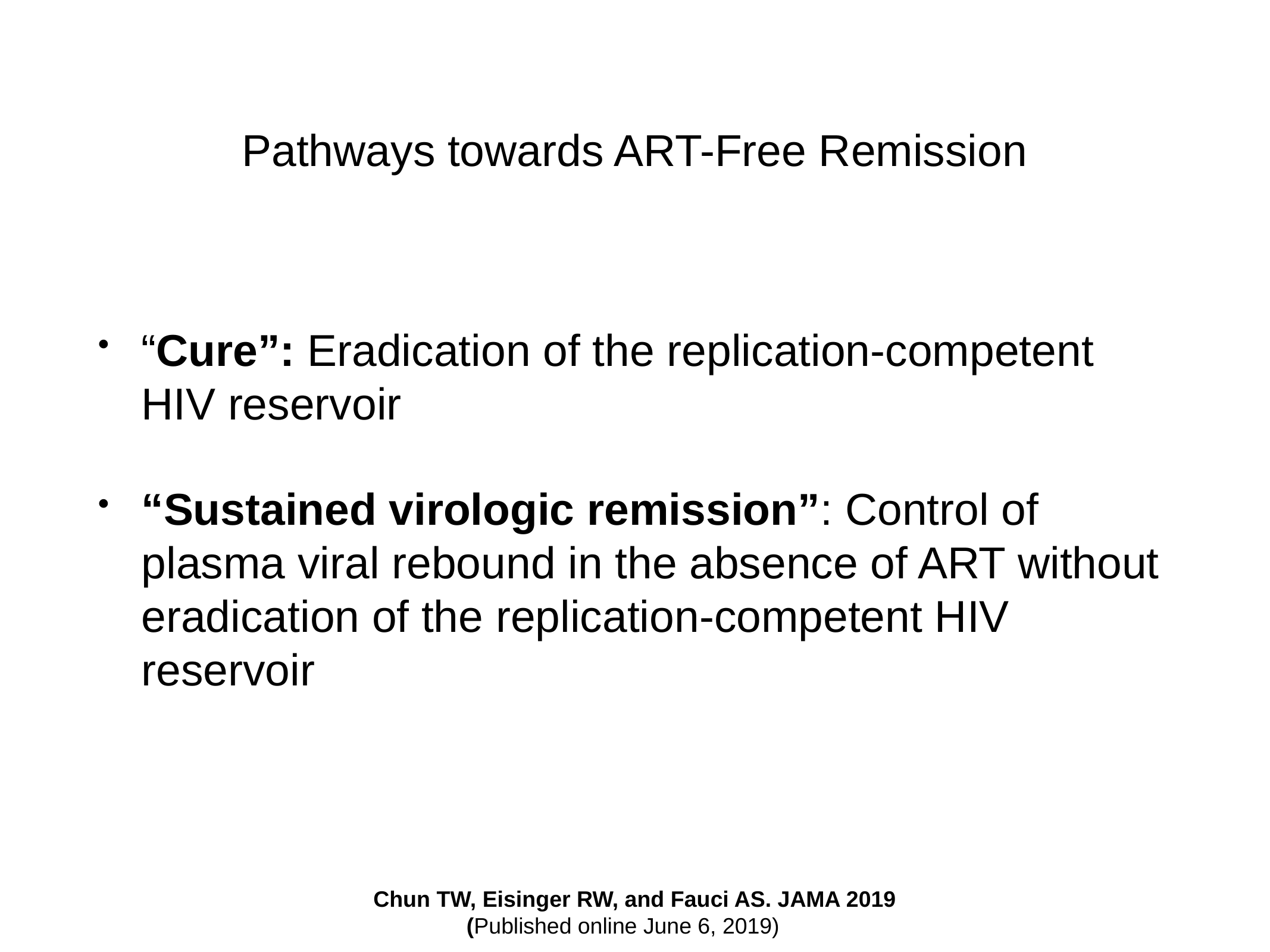

# Pathways towards ART-Free Remission
“Cure”: Eradication of the replication-competent HIV reservoir
“Sustained virologic remission”: Control of plasma viral rebound in the absence of ART without eradication of the replication-competent HIV reservoir

Chun TW, Eisinger RW, and Fauci AS. JAMA 2019
(Published online June 6, 2019)(R